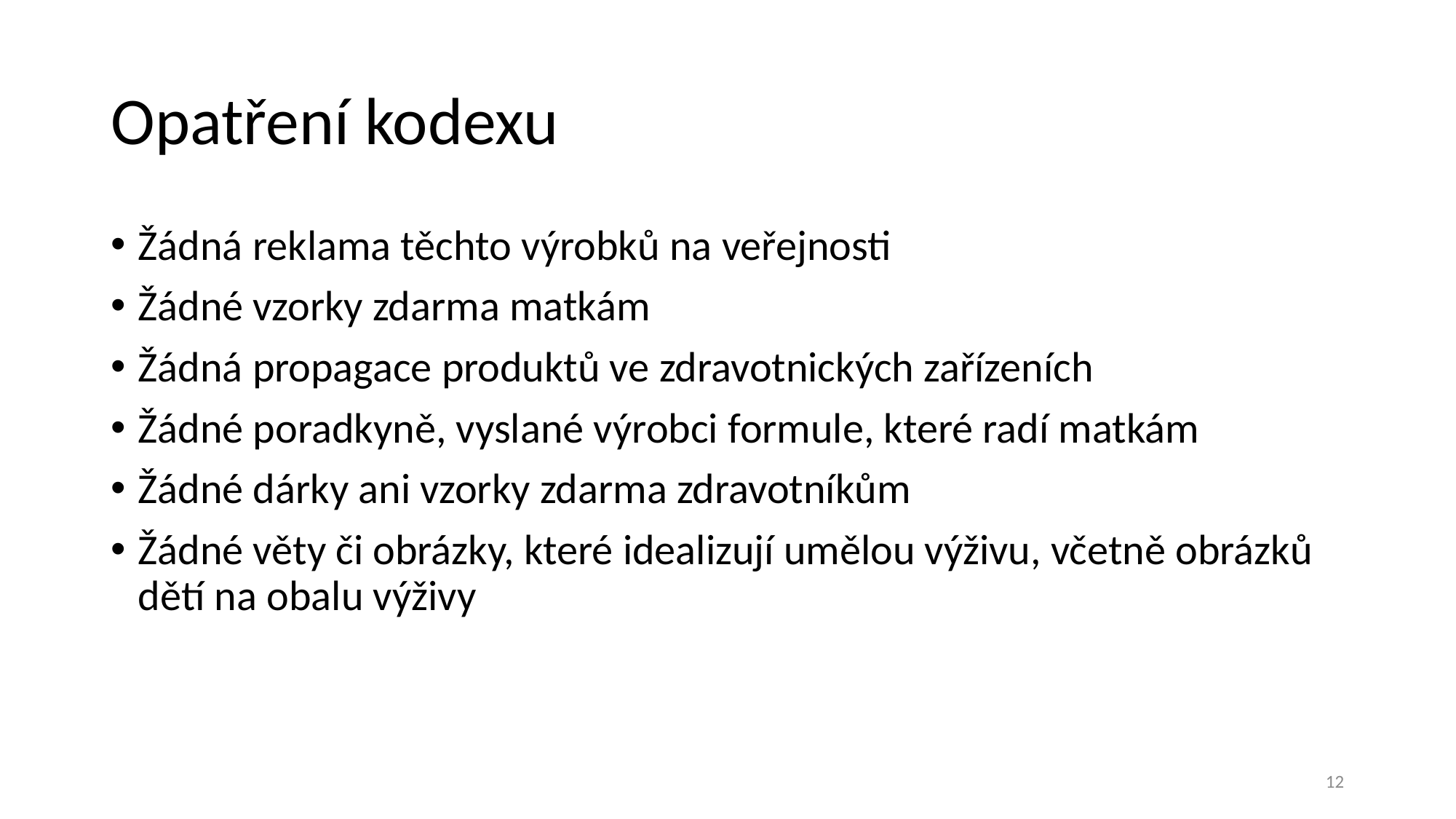

# Opatření kodexu
Žádná reklama těchto výrobků na veřejnosti
Žádné vzorky zdarma matkám
Žádná propagace produktů ve zdravotnických zařízeních
Žádné poradkyně, vyslané výrobci formule, které radí matkám
Žádné dárky ani vzorky zdarma zdravotníkům
Žádné věty či obrázky, které idealizují umělou výživu, včetně obrázků dětí na obalu výživy
12